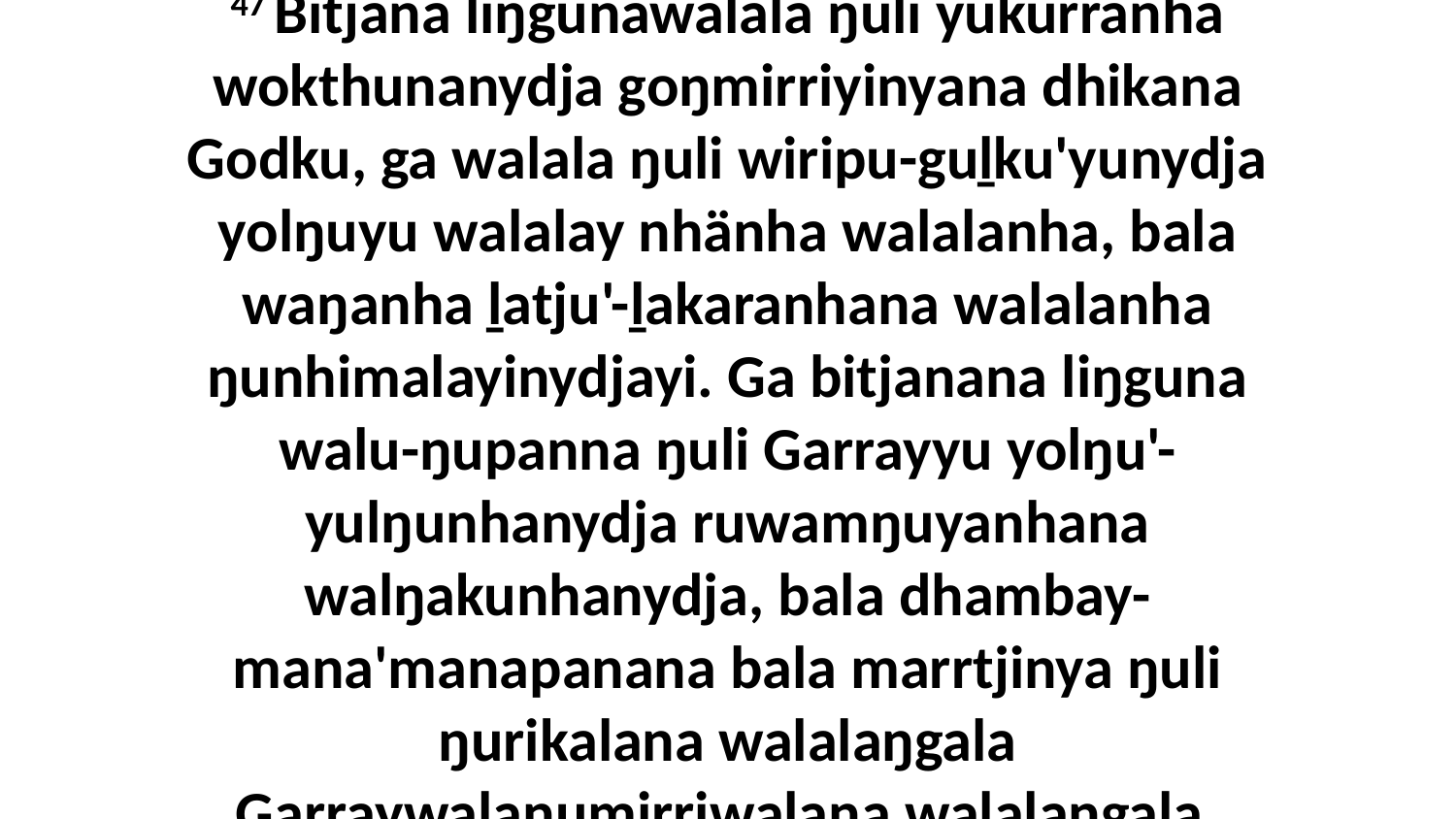

47 Bitjana liŋgunawalala ŋuli yukurranha wokthunanydja goŋmirriyinyana dhikana Godku, ga walala ŋuli wiripu-guḻku'yunydja yolŋuyu walalay nhänha walalanha, bala waŋanha ḻatju'-ḻakaranhana walalanha ŋunhimalayinydjayi. Ga bitjanana liŋguna walu-ŋupanna ŋuli Garrayyu yolŋu'-yulŋunhanydja ruwamŋuyanhana walŋakunhanydja, bala dhambay-mana'manapanana bala marrtjinya ŋuli ŋurikalana walalaŋgala Garraywalaŋumirriwalana walalaŋgala.